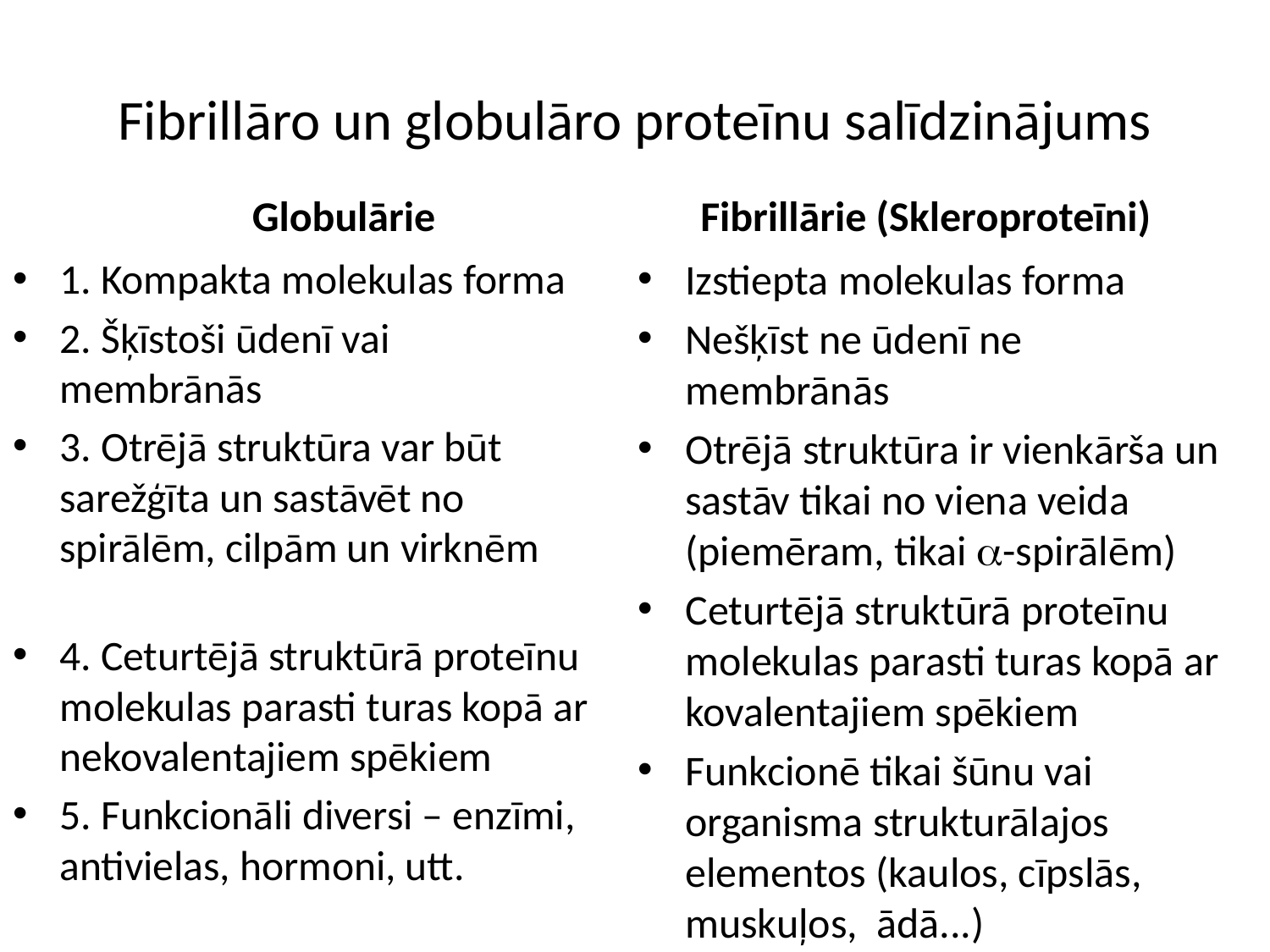

# Fibrillāro un globulāro proteīnu salīdzinājums
Globulārie
Fibrillārie (Skleroproteīni)
1. Kompakta molekulas forma
2. Šķīstoši ūdenī vai membrānās
3. Otrējā struktūra var būt sarežģīta un sastāvēt no spirālēm, cilpām un virknēm
4. Ceturtējā struktūrā proteīnu molekulas parasti turas kopā ar nekovalentajiem spēkiem
5. Funkcionāli diversi – enzīmi, antivielas, hormoni, utt.
Izstiepta molekulas forma
Nešķīst ne ūdenī ne membrānās
Otrējā struktūra ir vienkārša un sastāv tikai no viena veida (piemēram, tikai α-spirālēm)
Ceturtējā struktūrā proteīnu molekulas parasti turas kopā ar kovalentajiem spēkiem
Funkcionē tikai šūnu vai  organisma strukturālajos elementos (kaulos, cīpslās, muskuļos,  ādā...)